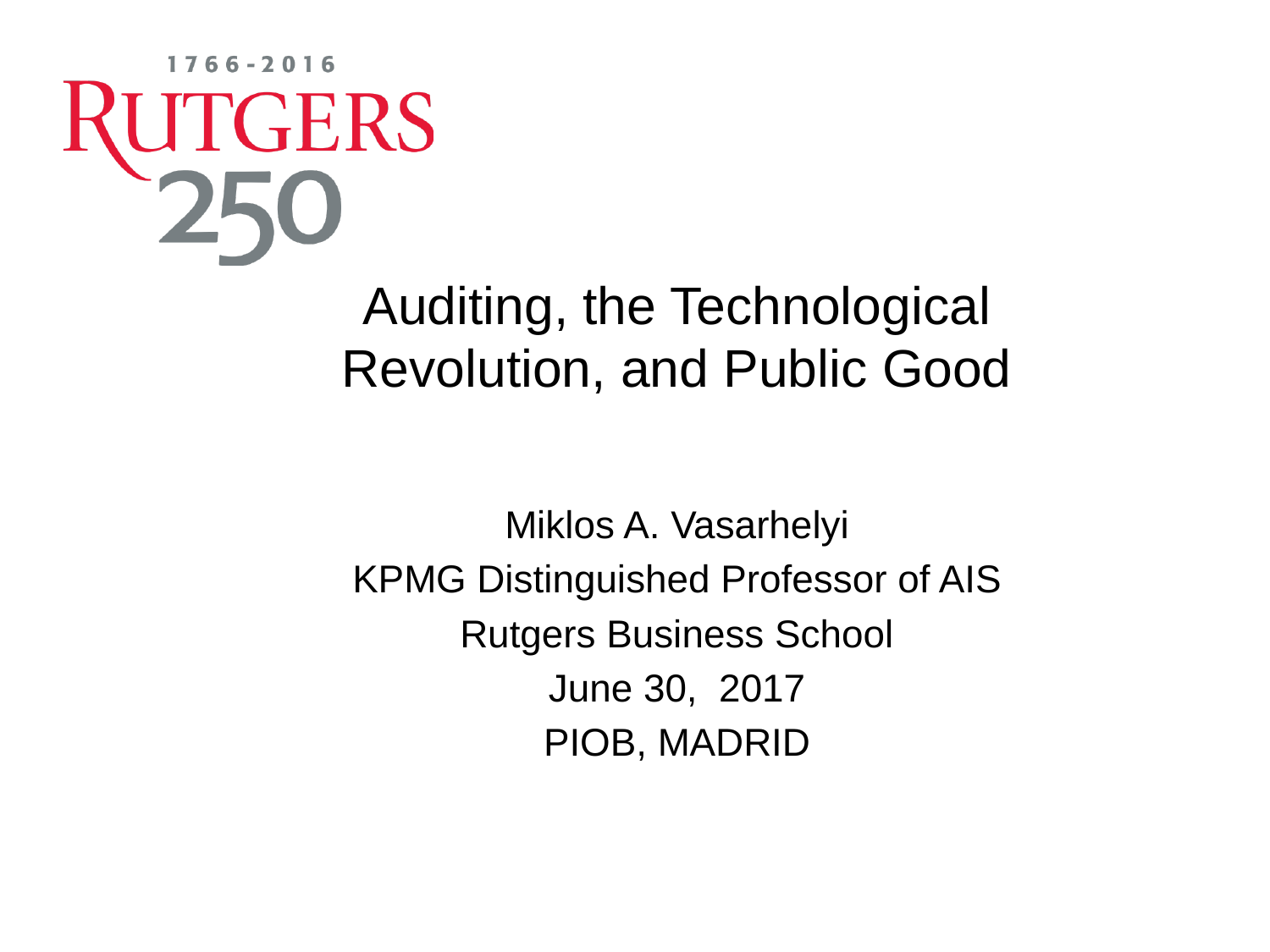

# Auditing, the Technological Revolution, and Public Good
Miklos A. Vasarhelyi
KPMG Distinguished Professor of AIS
Rutgers Business School
June 30,  2017
PIOB, MADRID